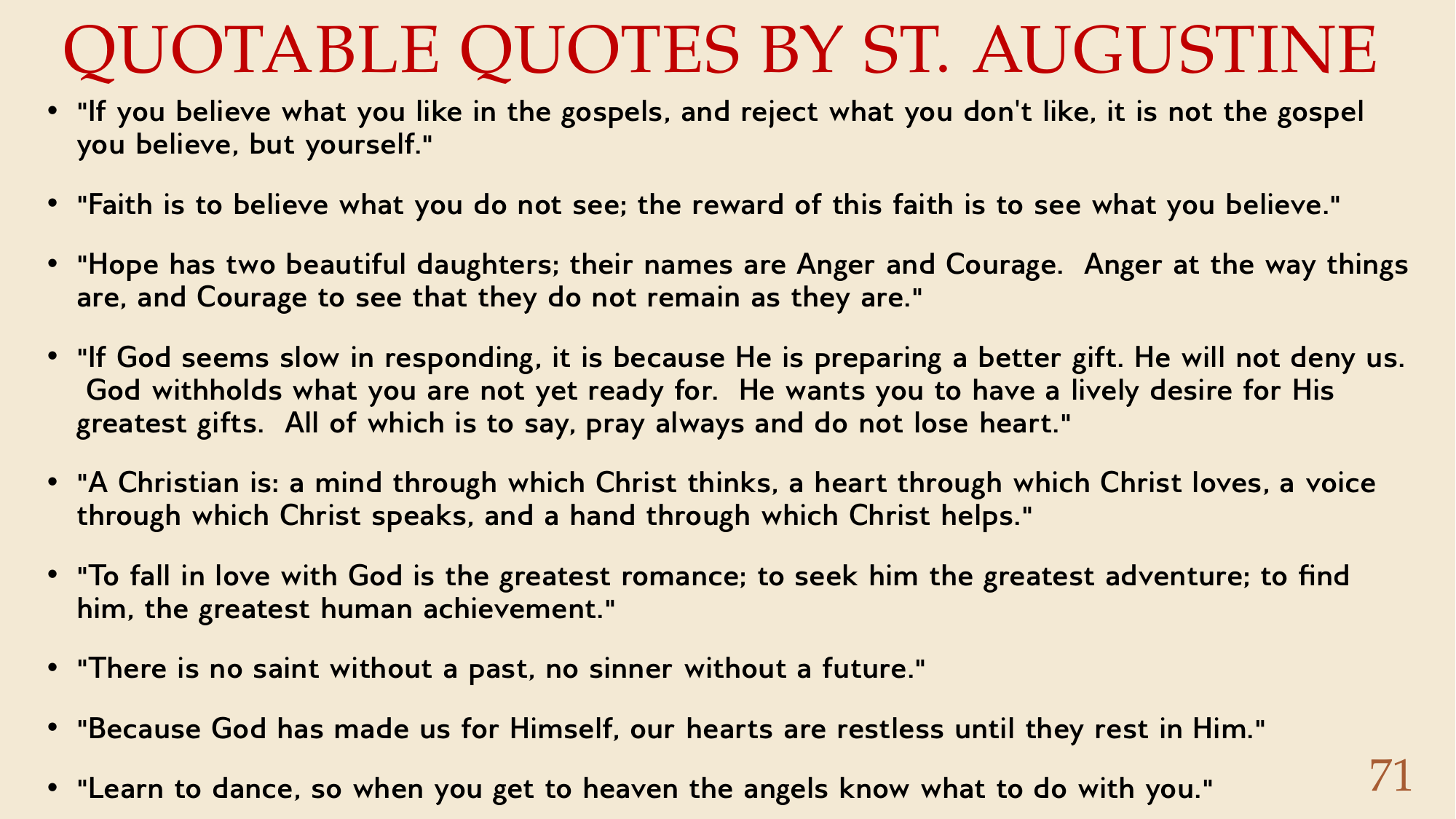

# Quotable quotes by st. augustine
"If you believe what you like in the gospels, and reject what you don't like, it is not the gospel you believe, but yourself."
"Faith is to believe what you do not see; the reward of this faith is to see what you believe."
"Hope has two beautiful daughters; their names are Anger and Courage.  Anger at the way things are, and Courage to see that they do not remain as they are."
"If God seems slow in responding, it is because He is preparing a better gift. He will not deny us.  God withholds what you are not yet ready for.  He wants you to have a lively desire for His greatest gifts.  All of which is to say, pray always and do not lose heart."
"A Christian is: a mind through which Christ thinks, a heart through which Christ loves, a voice through which Christ speaks, and a hand through which Christ helps."
"To fall in love with God is the greatest romance; to seek him the greatest adventure; to find him, the greatest human achievement."
"There is no saint without a past, no sinner without a future."
"Because God has made us for Himself, our hearts are restless until they rest in Him."
"Learn to dance, so when you get to heaven the angels know what to do with you."
71